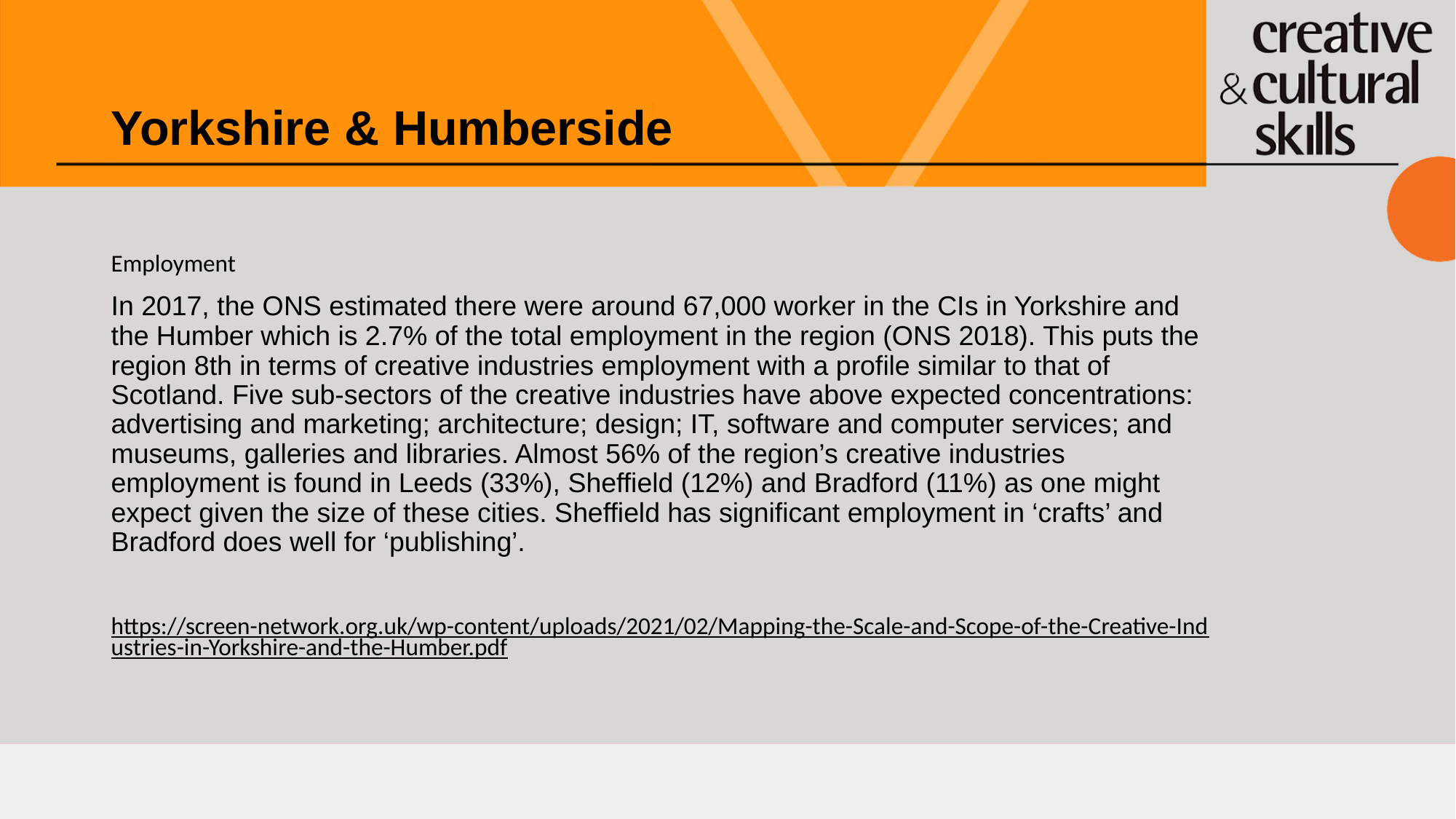

# Yorkshire & Humberside
Employment
In 2017, the ONS estimated there were around 67,000 worker in the CIs in Yorkshire and the Humber which is 2.7% of the total employment in the region (ONS 2018). This puts the region 8th in terms of creative industries employment with a profile similar to that of Scotland. Five sub-sectors of the creative industries have above expected concentrations: advertising and marketing; architecture; design; IT, software and computer services; and museums, galleries and libraries. Almost 56% of the region’s creative industries employment is found in Leeds (33%), Sheffield (12%) and Bradford (11%) as one might expect given the size of these cities. Sheffield has significant employment in ‘crafts’ and Bradford does well for ‘publishing’.

https://screen-network.org.uk/wp-content/uploads/2021/02/Mapping-the-Scale-and-Scope-of-the-Creative-Industries-in-Yorkshire-and-the-Humber.pdf